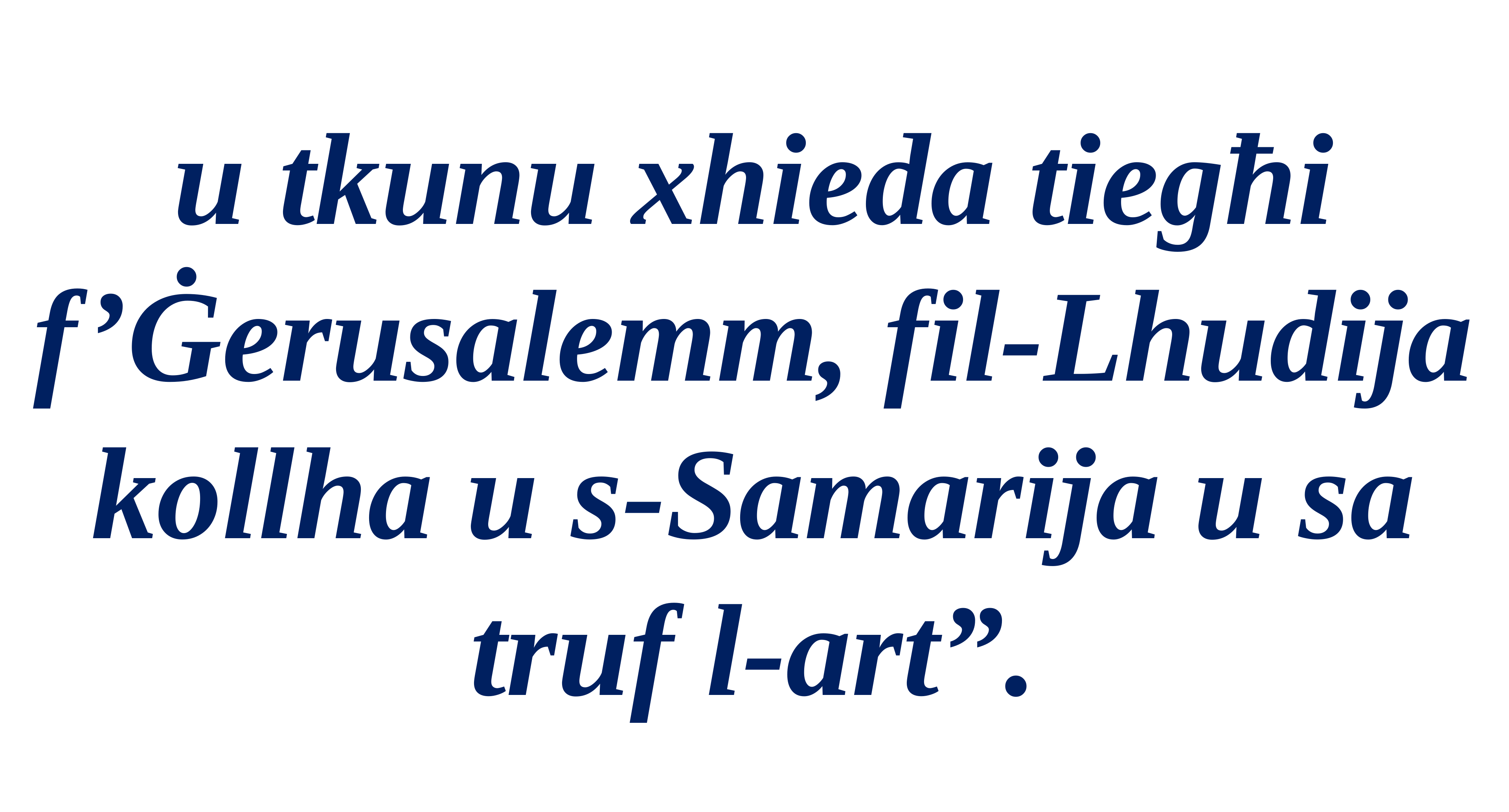

u tkunu xhieda tiegħi f’Ġerusalemm, fil-Lhudija kollha u s-Samarija u sa truf l-art”.